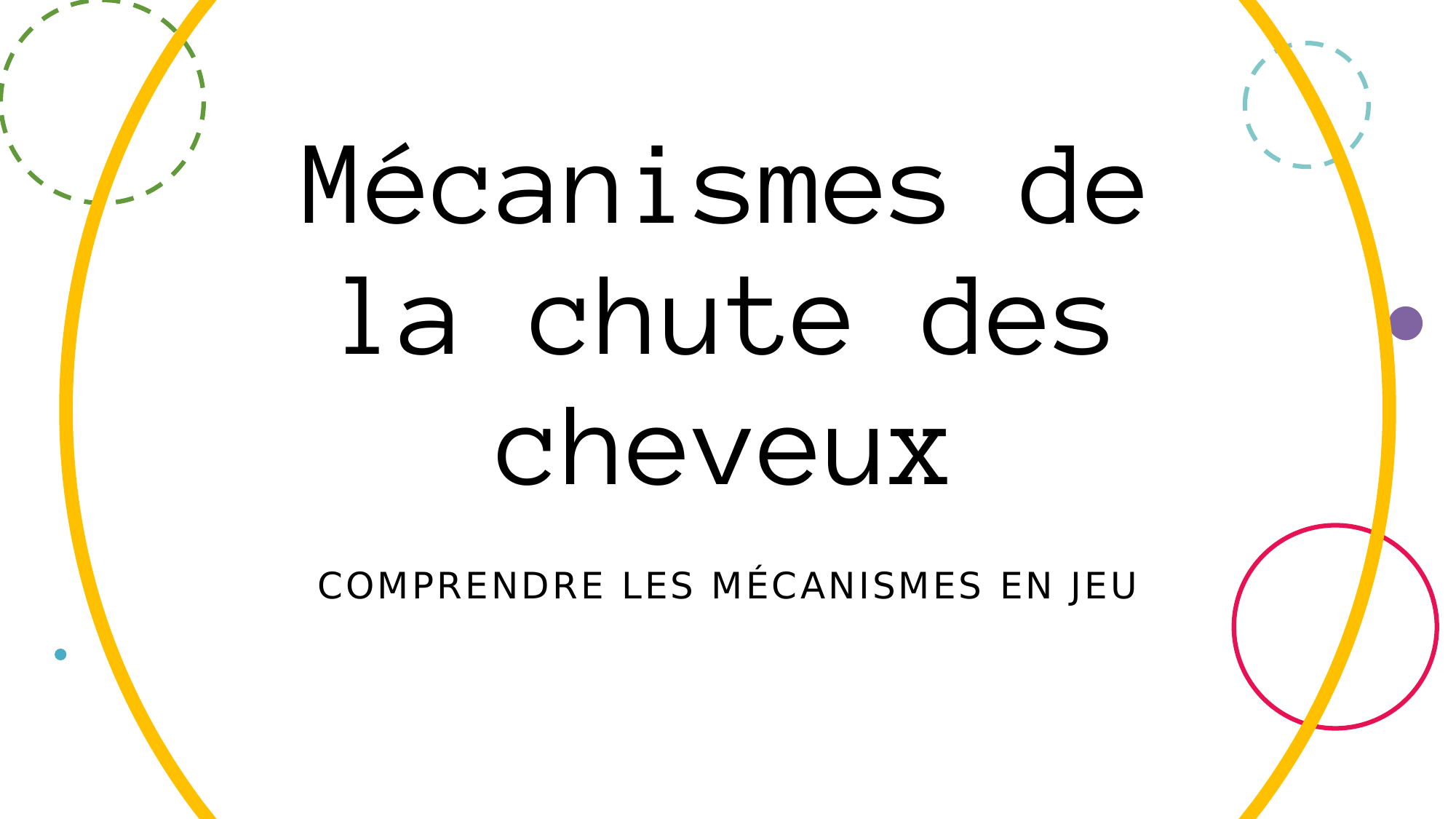

# Mécanismes de la chute des cheveux
Comprendre les mécanismes en jeu